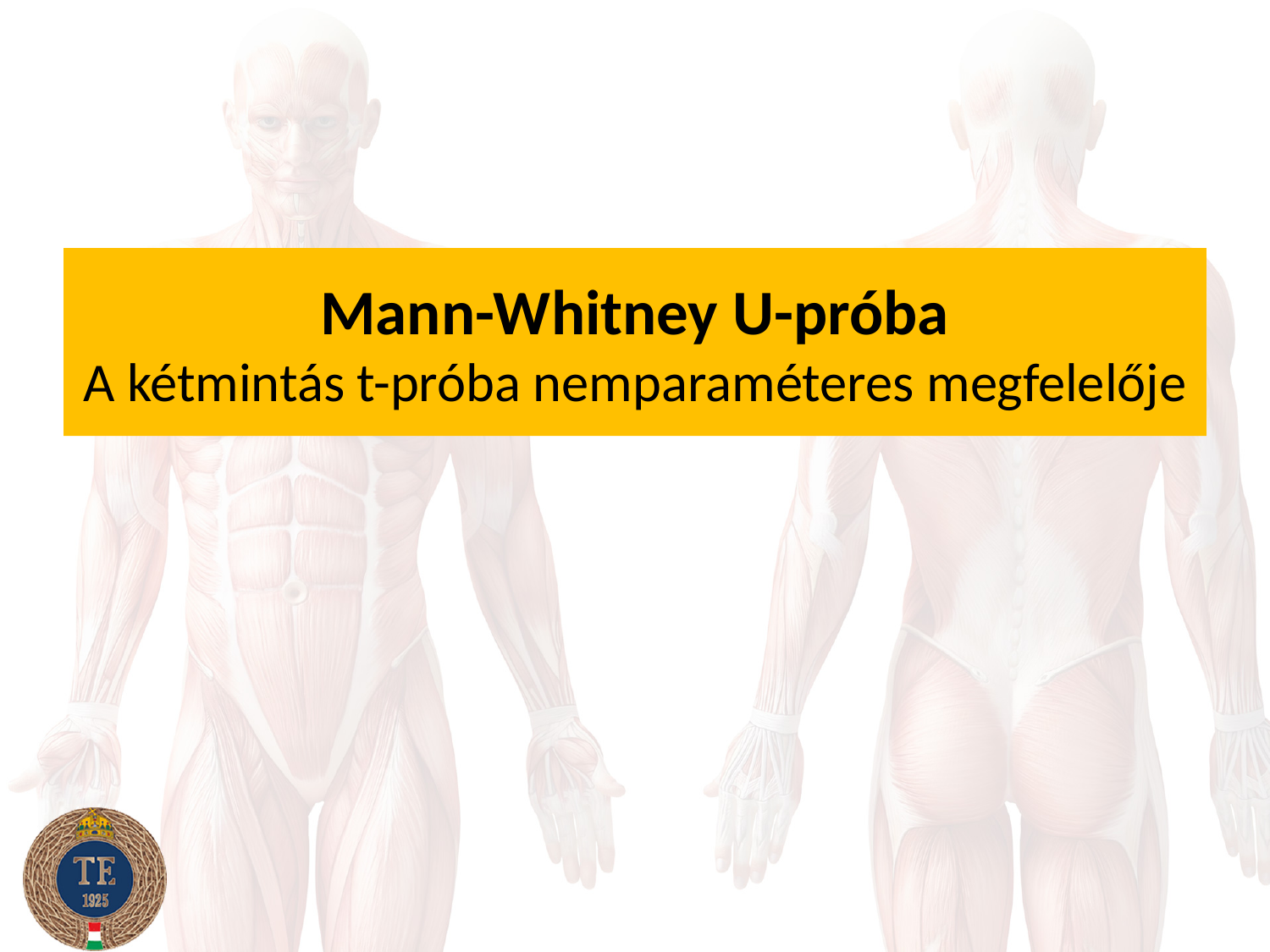

# Mann-Whitney U-próba A kétmintás t-próba nemparaméteres megfelelője